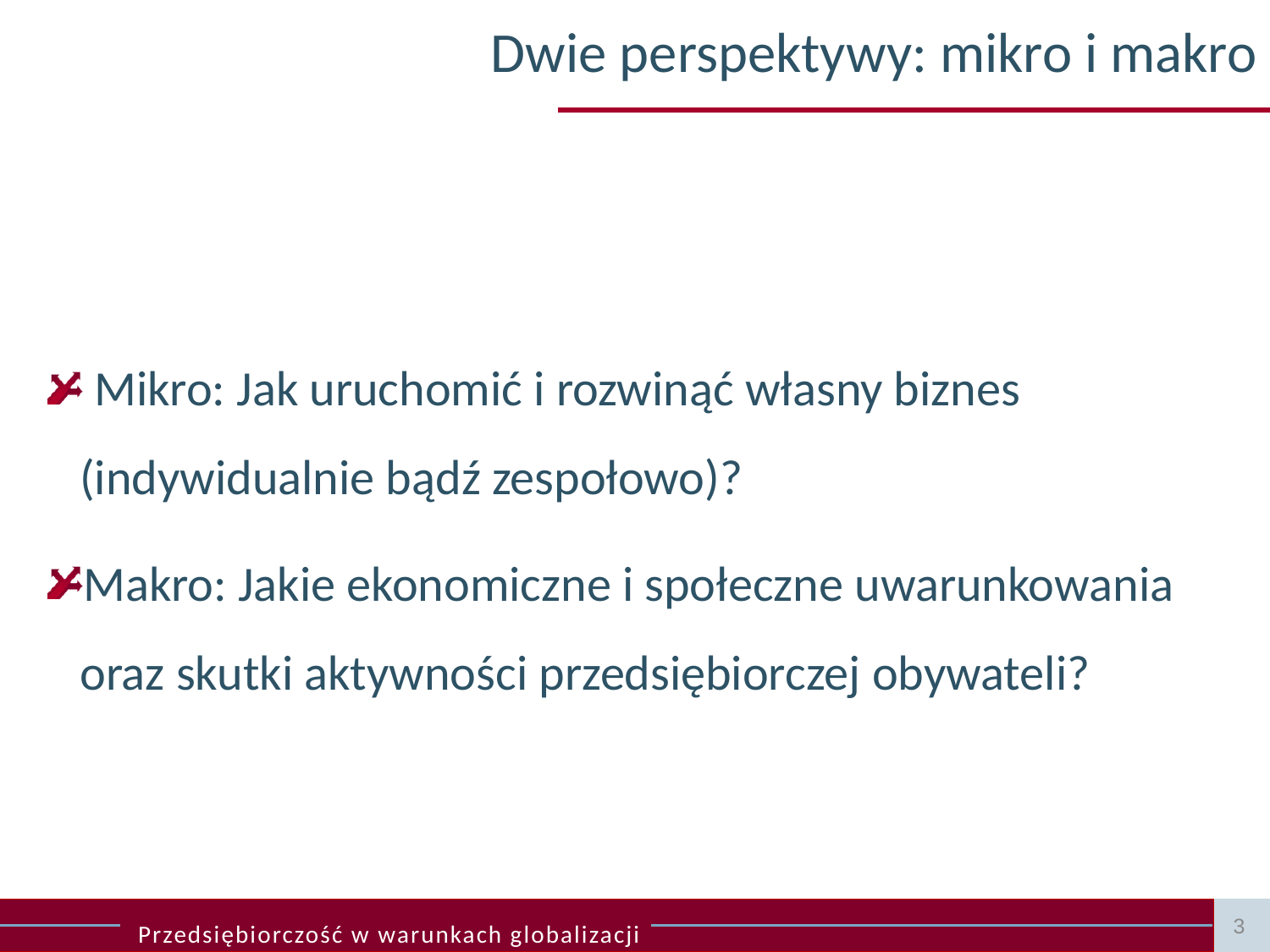

# Dwie perspektywy: mikro i makro
 Mikro: Jak uruchomić i rozwinąć własny biznes (indywidualnie bądź zespołowo)?
Makro: Jakie ekonomiczne i społeczne uwarunkowania oraz skutki aktywności przedsiębiorczej obywateli?
3